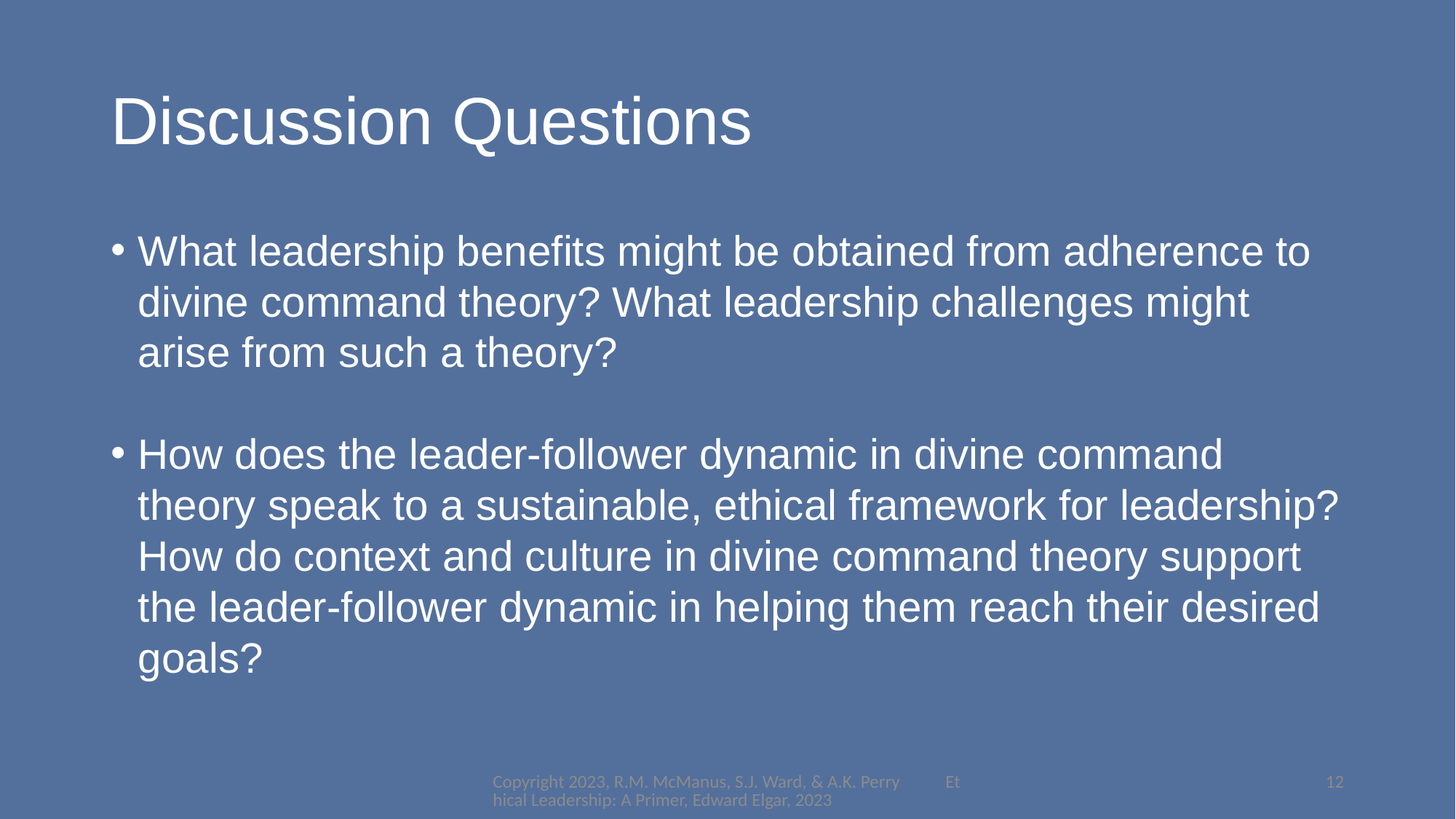

# Discussion Questions
What leadership benefits might be obtained from adherence to divine command theory? What leadership challenges might arise from such a theory?

How does the leader-follower dynamic in divine command theory speak to a sustainable, ethical framework for leadership? How do context and culture in divine command theory support the leader-follower dynamic in helping them reach their desired goals?

Copyright 2023, R.M. McManus, S.J. Ward, & A.K. Perry           Ethical Leadership: A Primer, Edward Elgar, 2023
12